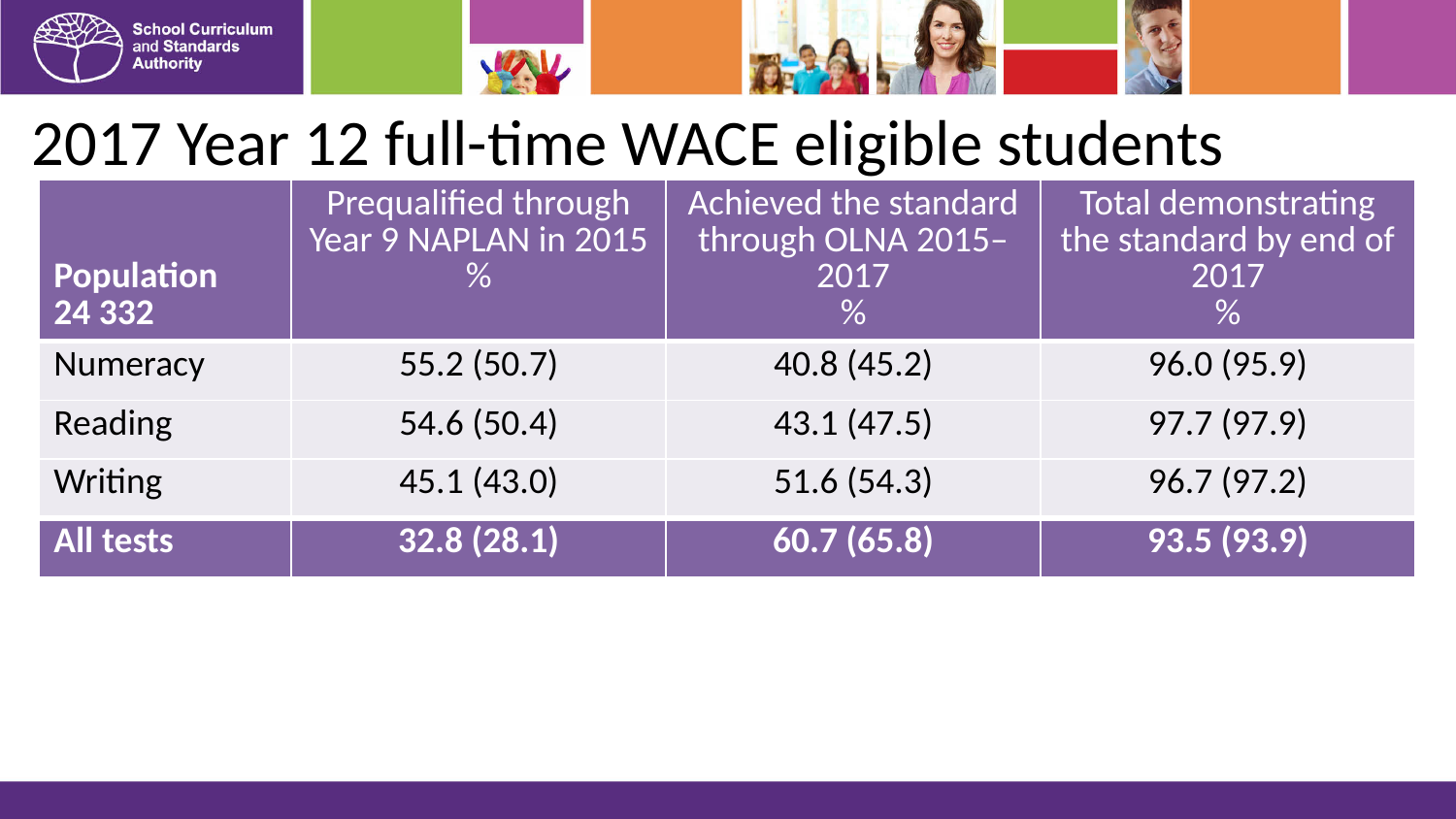

# 2017 Year 12 full-time WACE eligible students
| Population 24 332 | Prequalified through Year 9 NAPLAN in 2015 % | Achieved the standard through OLNA 2015–2017 % | Total demonstrating the standard by end of 2017 % |
| --- | --- | --- | --- |
| Numeracy | 55.2 (50.7) | 40.8 (45.2) | 96.0 (95.9) |
| Reading | 54.6 (50.4) | 43.1 (47.5) | 97.7 (97.9) |
| Writing | 45.1 (43.0) | 51.6 (54.3) | 96.7 (97.2) |
| All tests | 32.8 (28.1) | 60.7 (65.8) | 93.5 (93.9) |